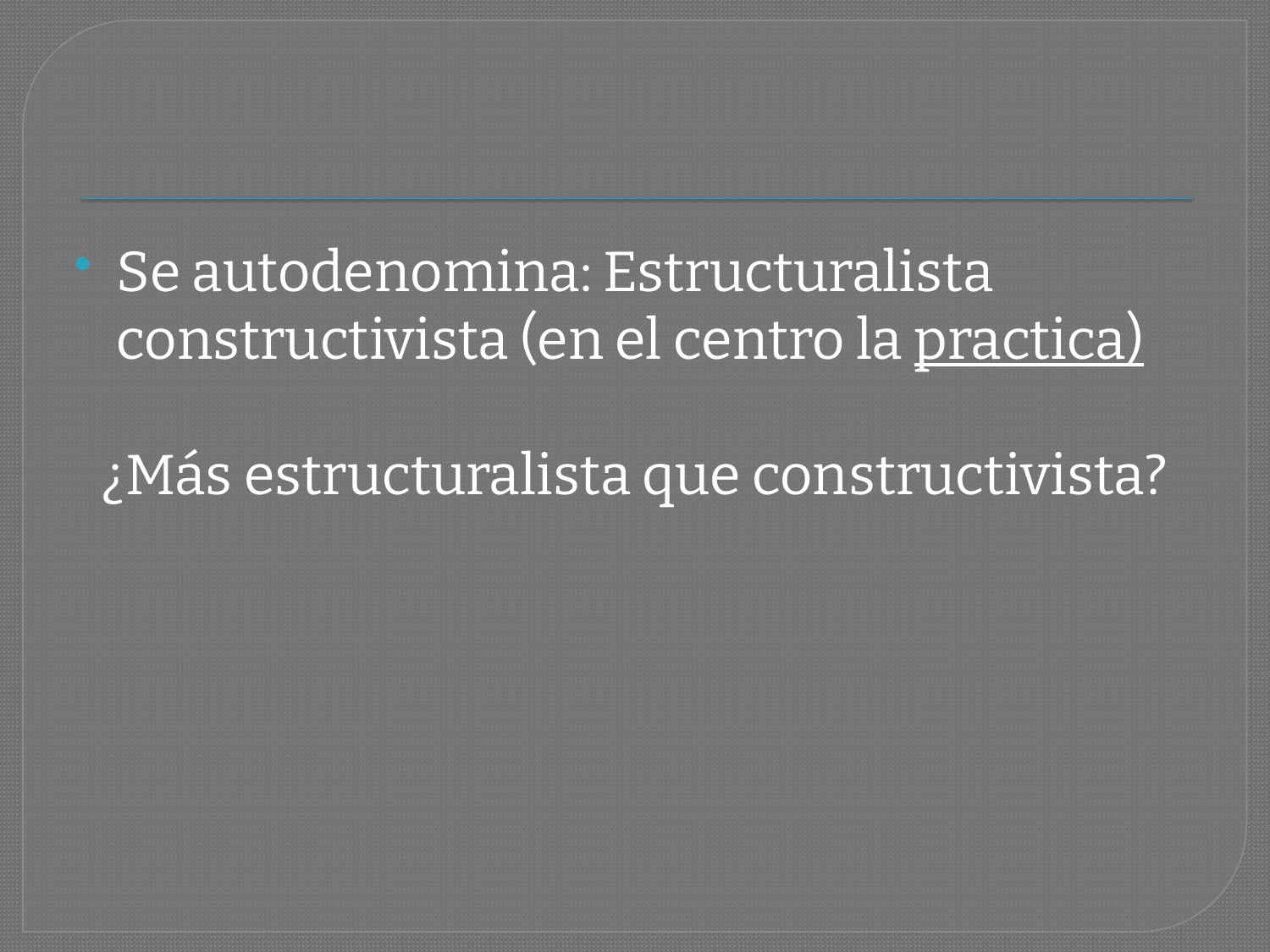

Se autodenomina: Estructuralista constructivista (en el centro la practica)

¿Más estructuralista que constructivista?